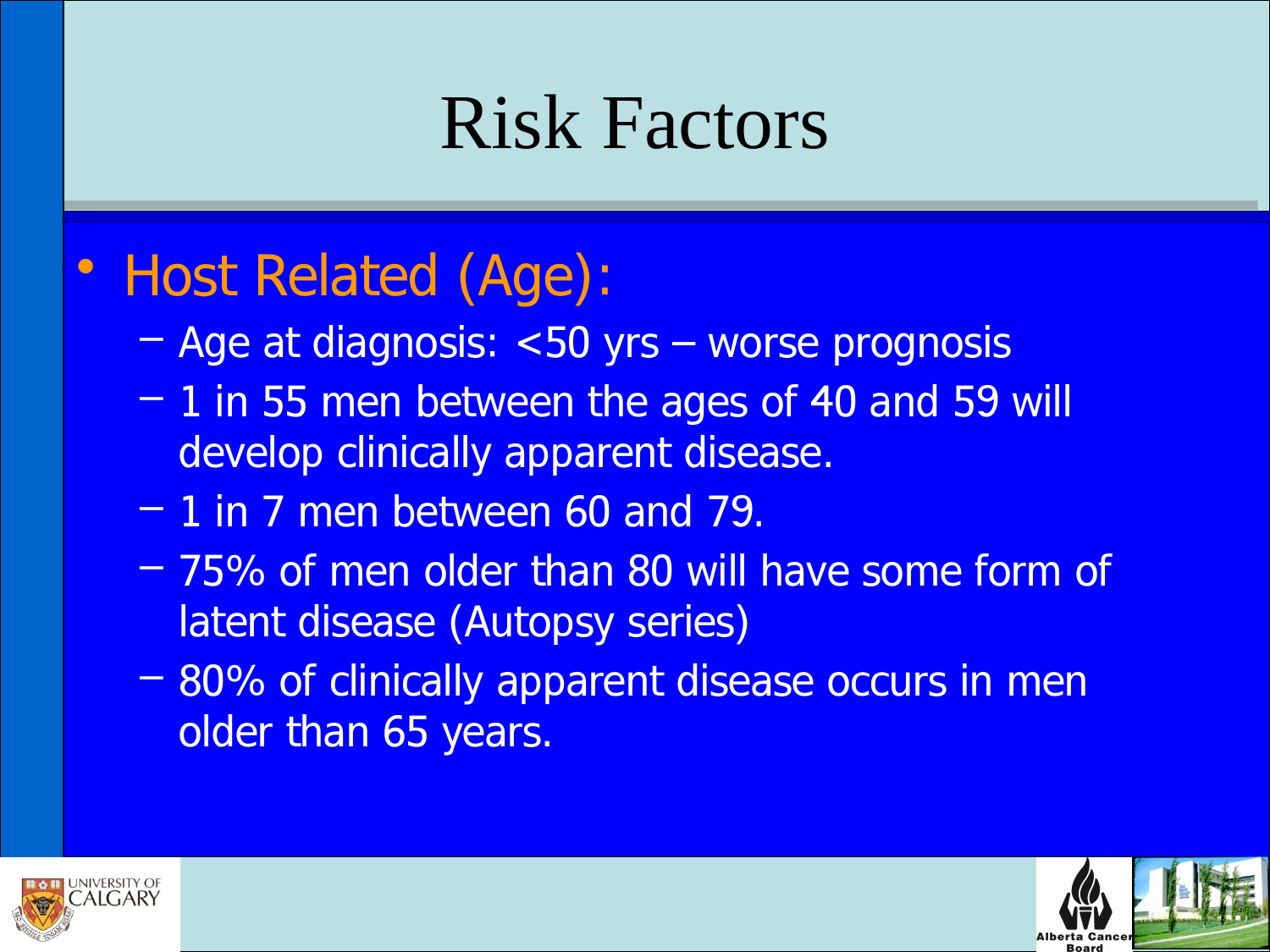

# Risk Factors
Host Related (Age):
Age at diagnosis: <50 yrs – worse prognosis
1 in 55 men between the ages of 40 and 59 will develop clinically apparent disease.
1 in 7 men between 60 and 79.
75% of men older than 80 will have some form of latent disease (Autopsy series)
80% of clinically apparent disease occurs in men older than 65 years.